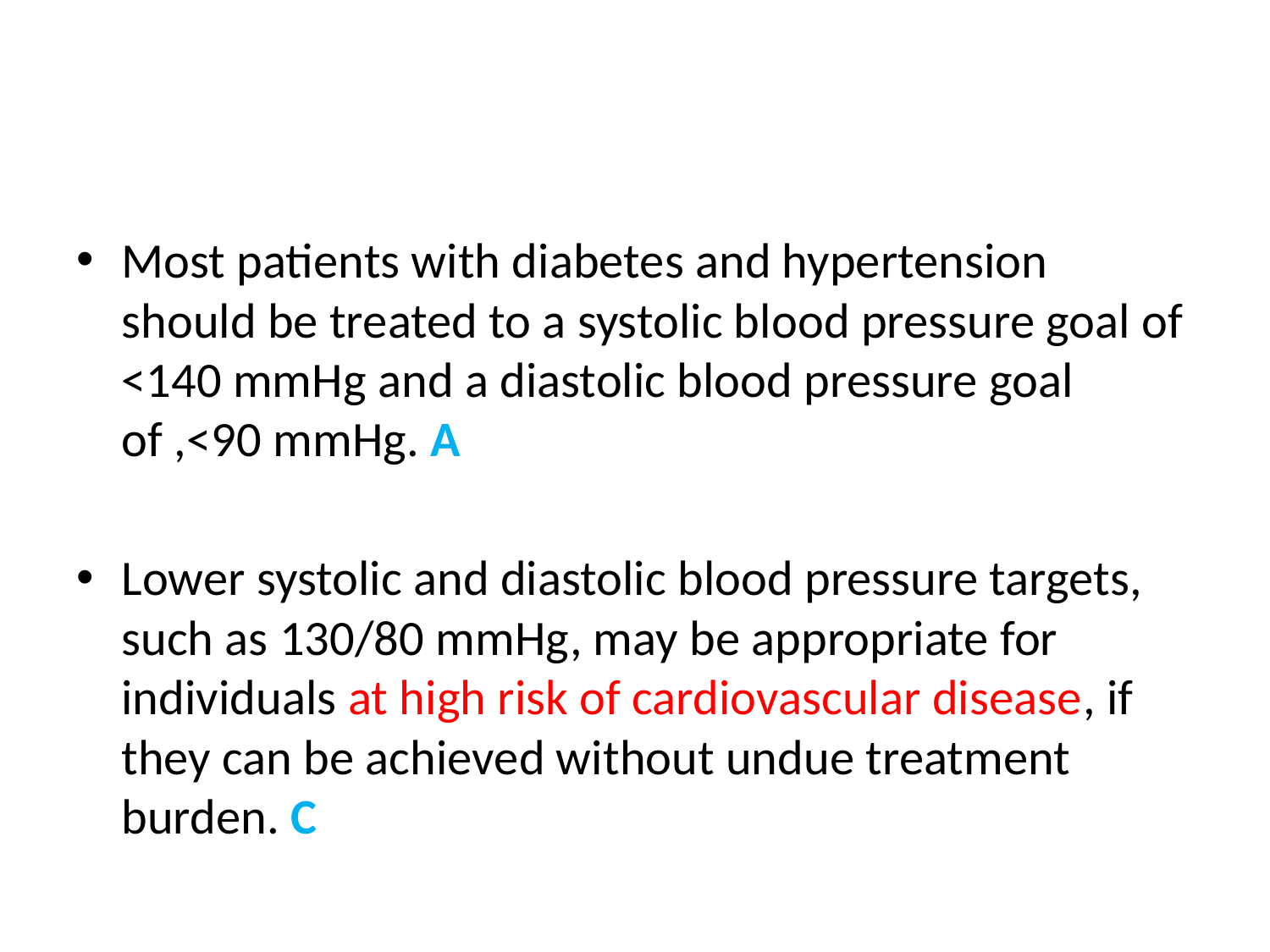

#
Most patients with diabetes and hypertension should be treated to a systolic blood pressure goal of <140 mmHg and a diastolic blood pressure goal of ,<90 mmHg. A

Lower systolic and diastolic blood pressure targets, such as 130/80 mmHg, may be appropriate for individuals at high risk of cardiovascular disease, if they can be achieved without undue treatment burden. C